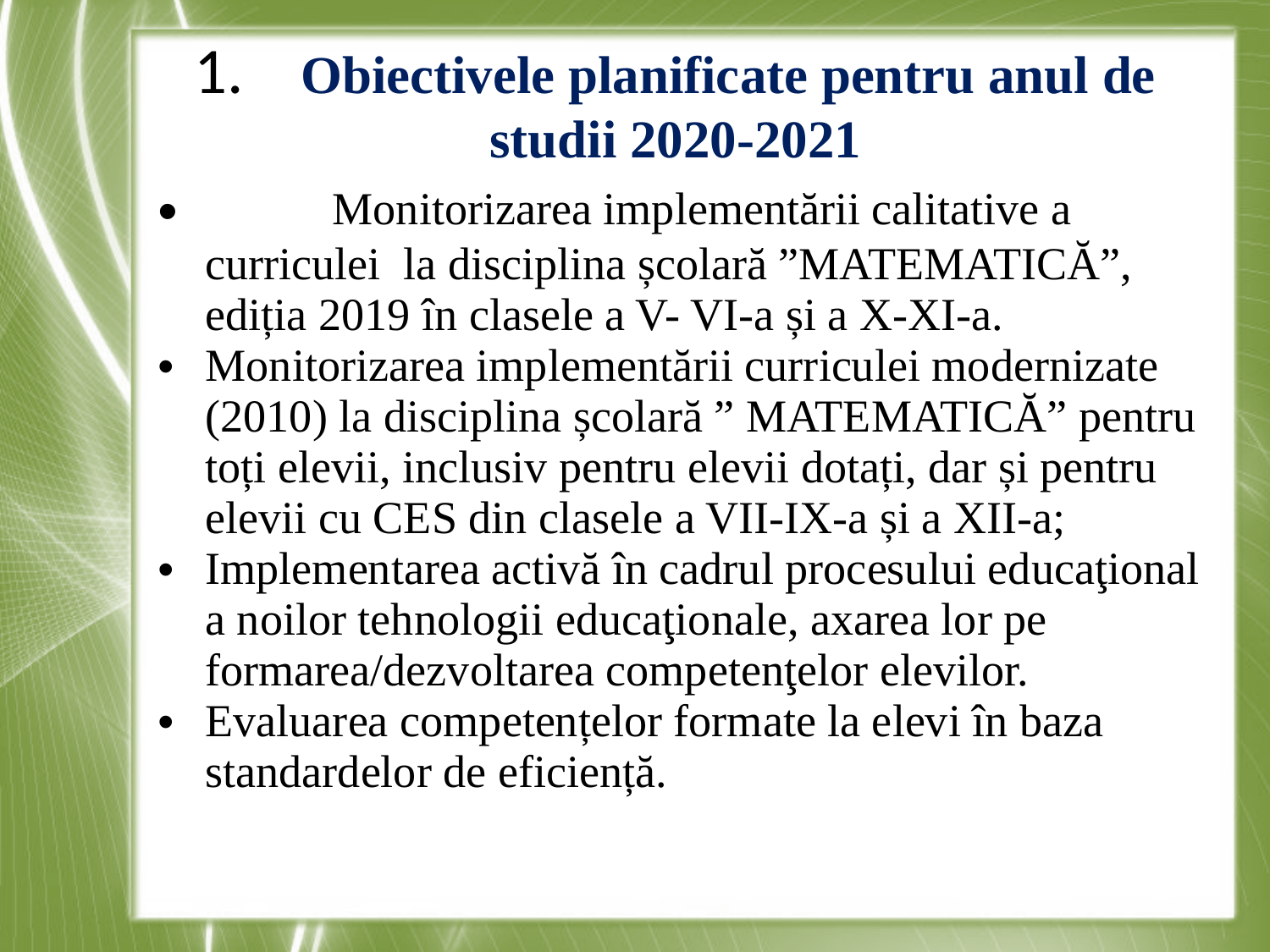

# 1.	Obiectivele planificate pentru anul de studii 2020-2021
	Monitorizarea implementării calitative a curriculei  la disciplina școlară ”MATEMATICĂ”, ediția 2019 în clasele a V- VI-a și a X-XI-a.
Monitorizarea implementării curriculei modernizate (2010) la disciplina școlară ” MATEMATICĂ” pentru toți elevii, inclusiv pentru elevii dotați, dar și pentru elevii cu CES din clasele a VII-IX-a și a XII-a;
Implementarea activă în cadrul procesului educaţional a noilor tehnologii educaţionale, axarea lor pe formarea/dezvoltarea competenţelor elevilor.
Evaluarea competențelor formate la elevi în baza standardelor de eficiență.